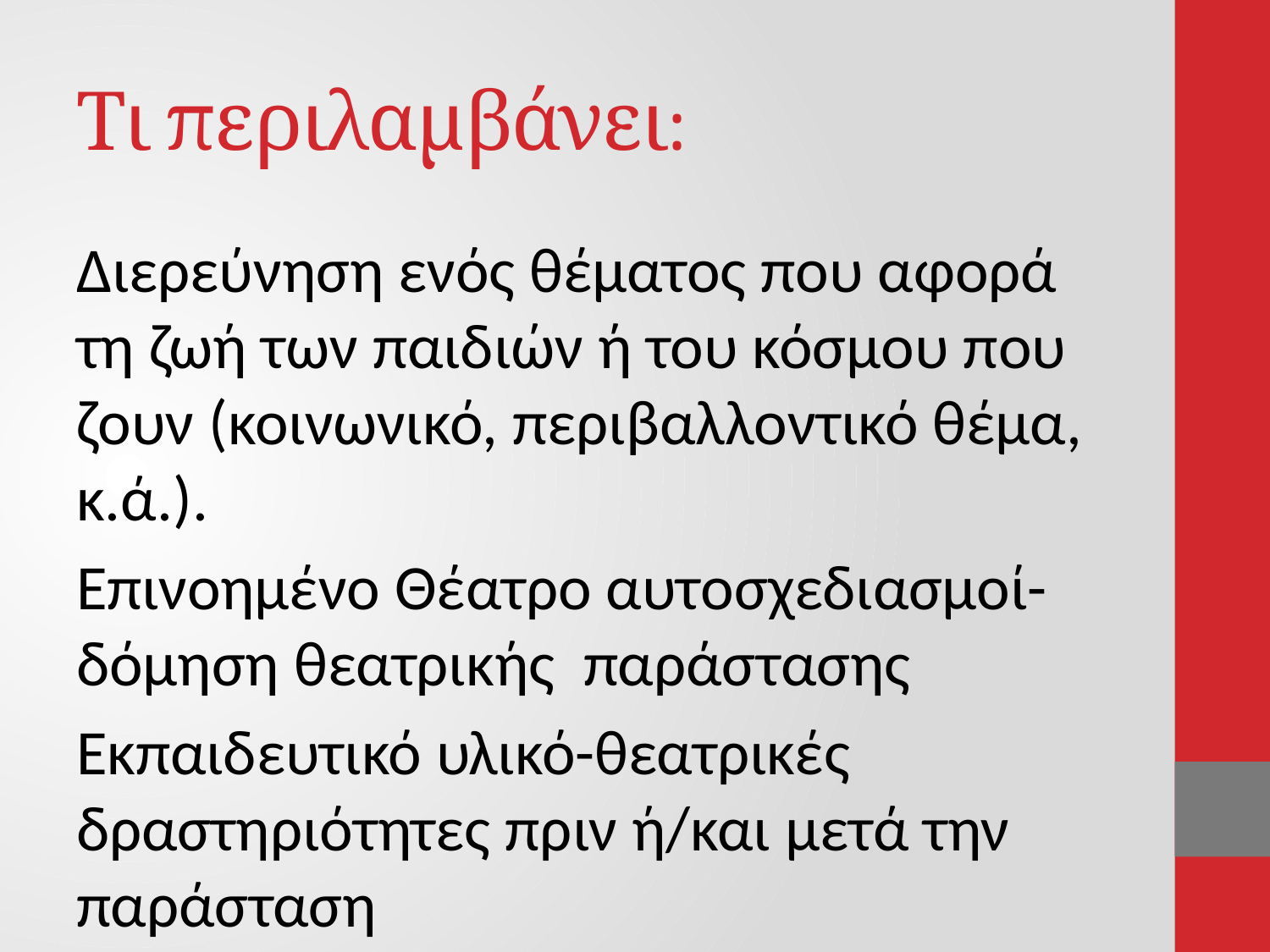

# Τι περιλαμβάνει:
Διερεύνηση ενός θέματος που αφορά τη ζωή των παιδιών ή του κόσμου που ζουν (κοινωνικό, περιβαλλοντικό θέμα, κ.ά.).
Επινοημένο Θέατρο αυτοσχεδιασμοί-δόμηση θεατρικής  παράστασης
Εκπαιδευτικό υλικό-θεατρικές δραστηριότητες πριν ή/και μετά την παράσταση